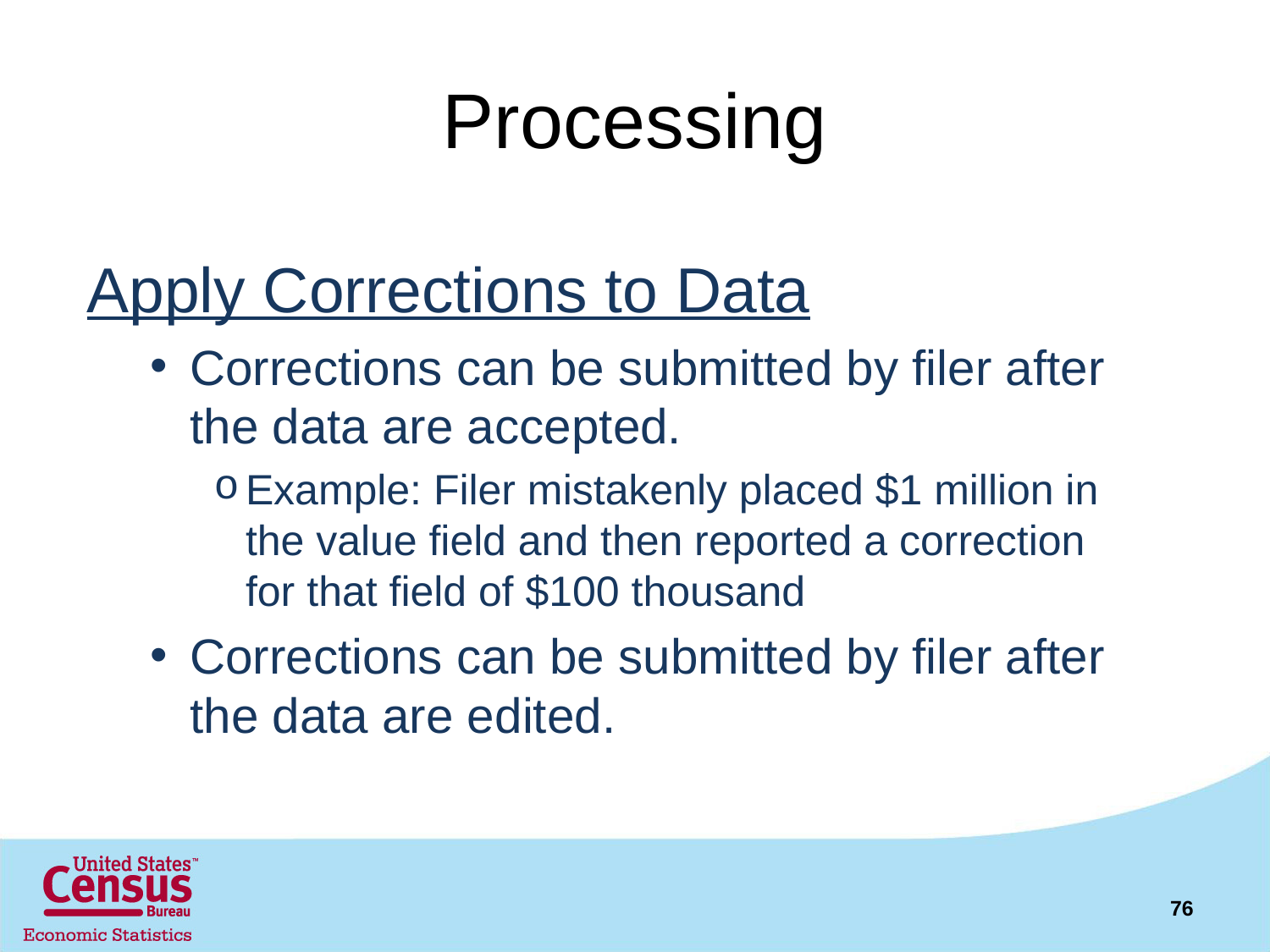

# Processing
Apply Corrections to Data
Corrections can be submitted by filer after the data are accepted.
Example: Filer mistakenly placed $1 million in the value field and then reported a correction for that field of $100 thousand
Corrections can be submitted by filer after the data are edited.

76